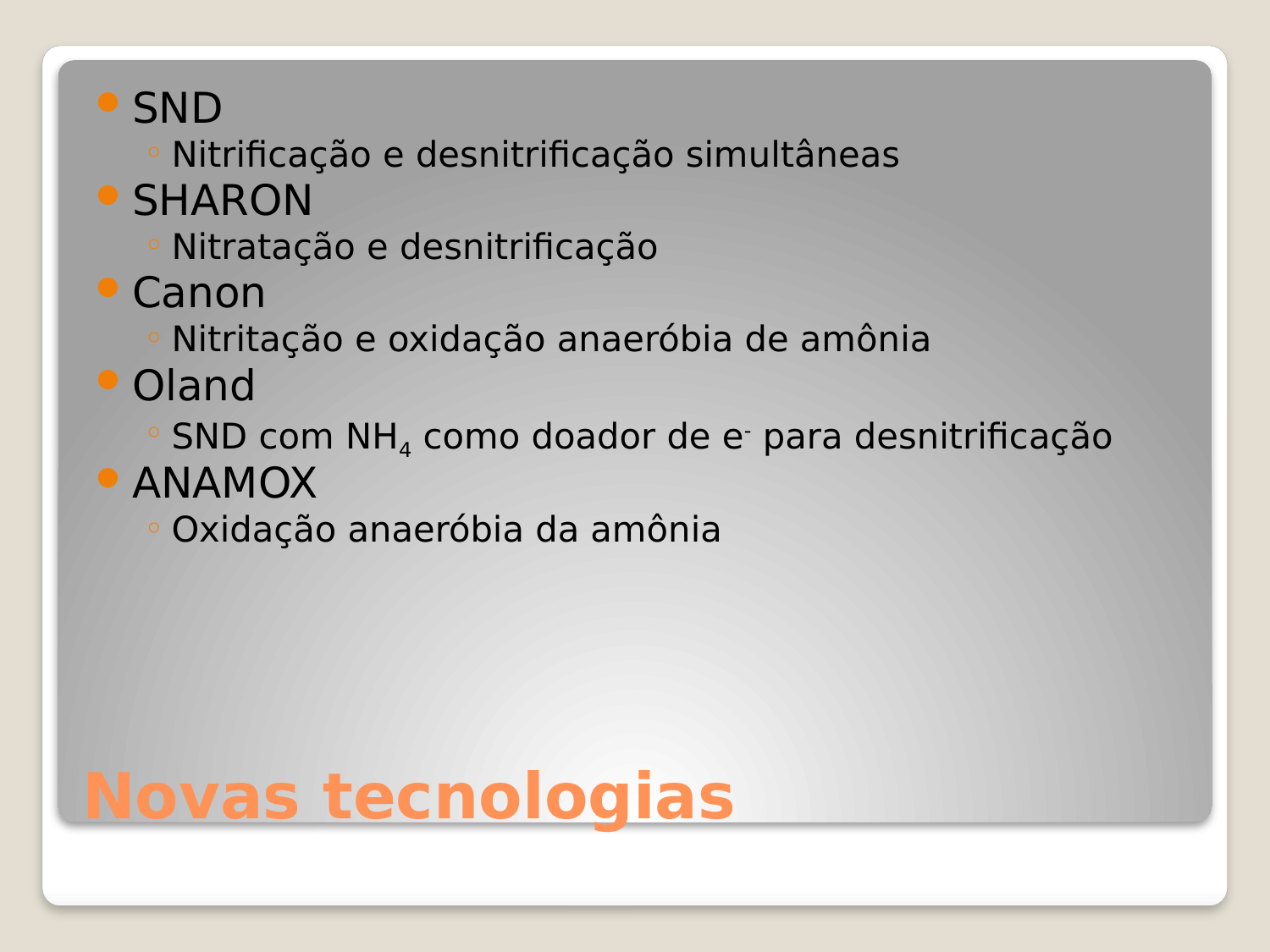

SND
Nitrificação e desnitrificação simultâneas
SHARON
Nitratação e desnitrificação
Canon
Nitritação e oxidação anaeróbia de amônia
Oland
SND com NH4 como doador de e- para desnitrificação
ANAMOX
Oxidação anaeróbia da amônia
# Novas tecnologias